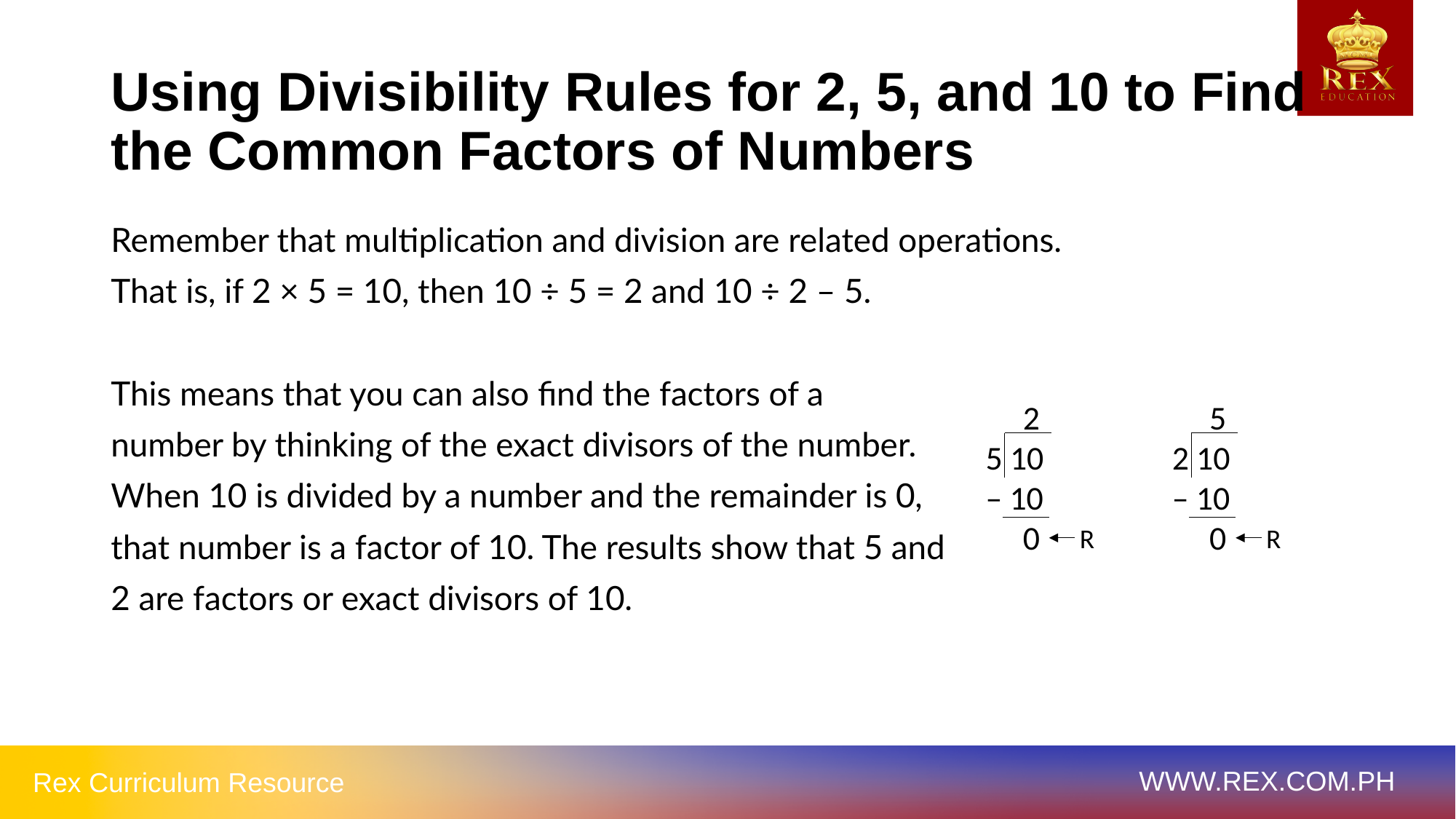

# Using Divisibility Rules for 2, 5, and 10 to Find the Common Factors of Numbers
Remember that multiplication and division are related operations.
That is, if 2 × 5 = 10, then 10 ÷ 5 = 2 and 10 ÷ 2 – 5.

This means that you can also find the factors of a
number by thinking of the exact divisors of the number.
When 10 is divided by a number and the remainder is 0,
that number is a factor of 10. The results show that 5 and
2 are factors or exact divisors of 10.

     2
5 10
– 10
     0
     5
2 10
– 10
     0
R
R